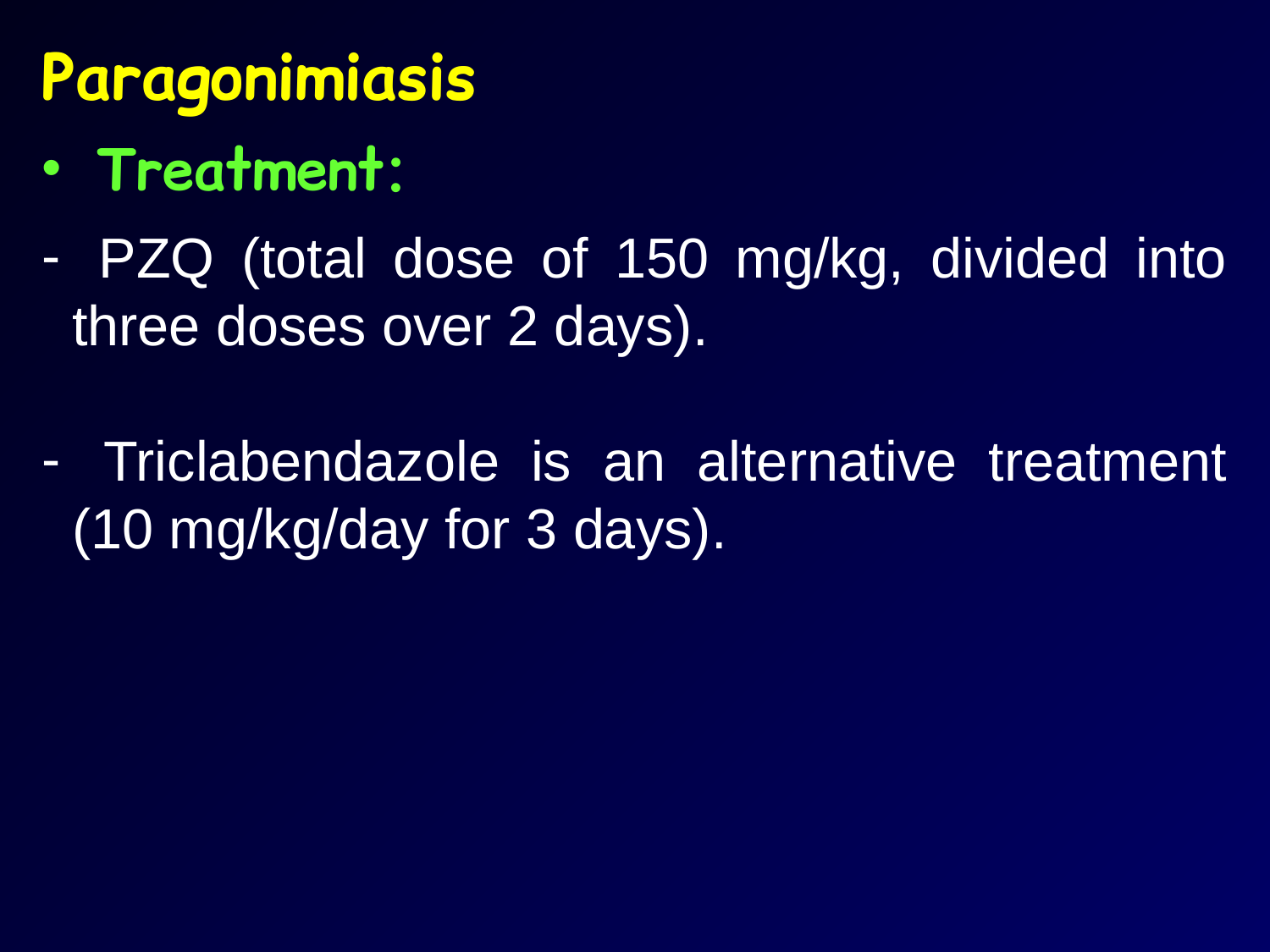

Paragonimiasis

 Treatment:

 PZQ (total dose of 150 mg/kg, divided into three doses over 2 days).

 Triclabendazole is an alternative treatment (10 mg/kg/day for 3 days).